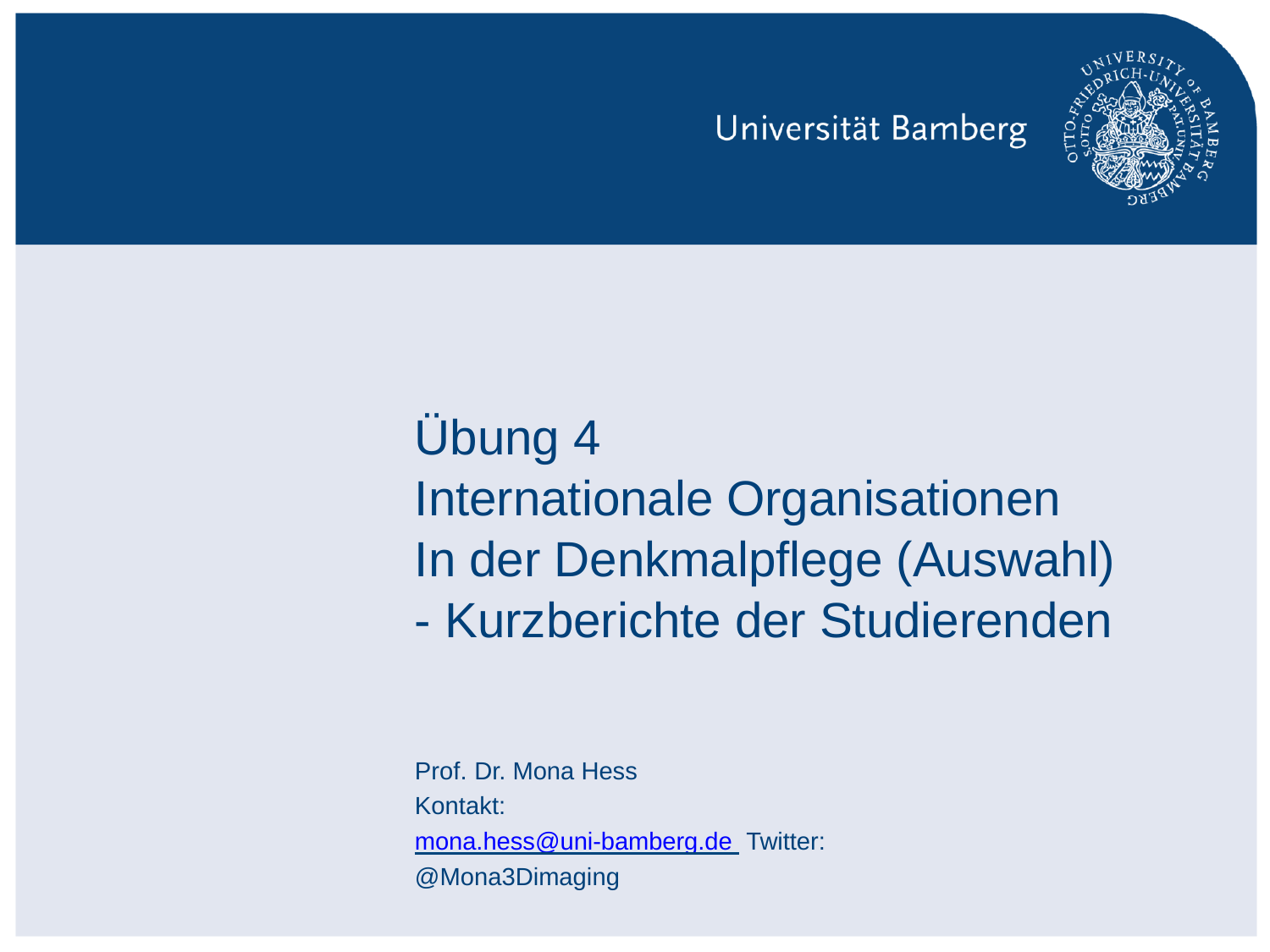

Übung 4
Internationale Organisationen
In der Denkmalpflege (Auswahl)
- Kurzberichte der Studierenden
Prof. Dr. Mona Hess
Kontakt: mona.hess@uni-bamberg.de  Twitter: @Mona3Dimaging
Modul 1 Digitale Denkmaltechnologien | Prof.Dr.Mona Hess | MSc Digitale Denkmaltechnologien	S. 1